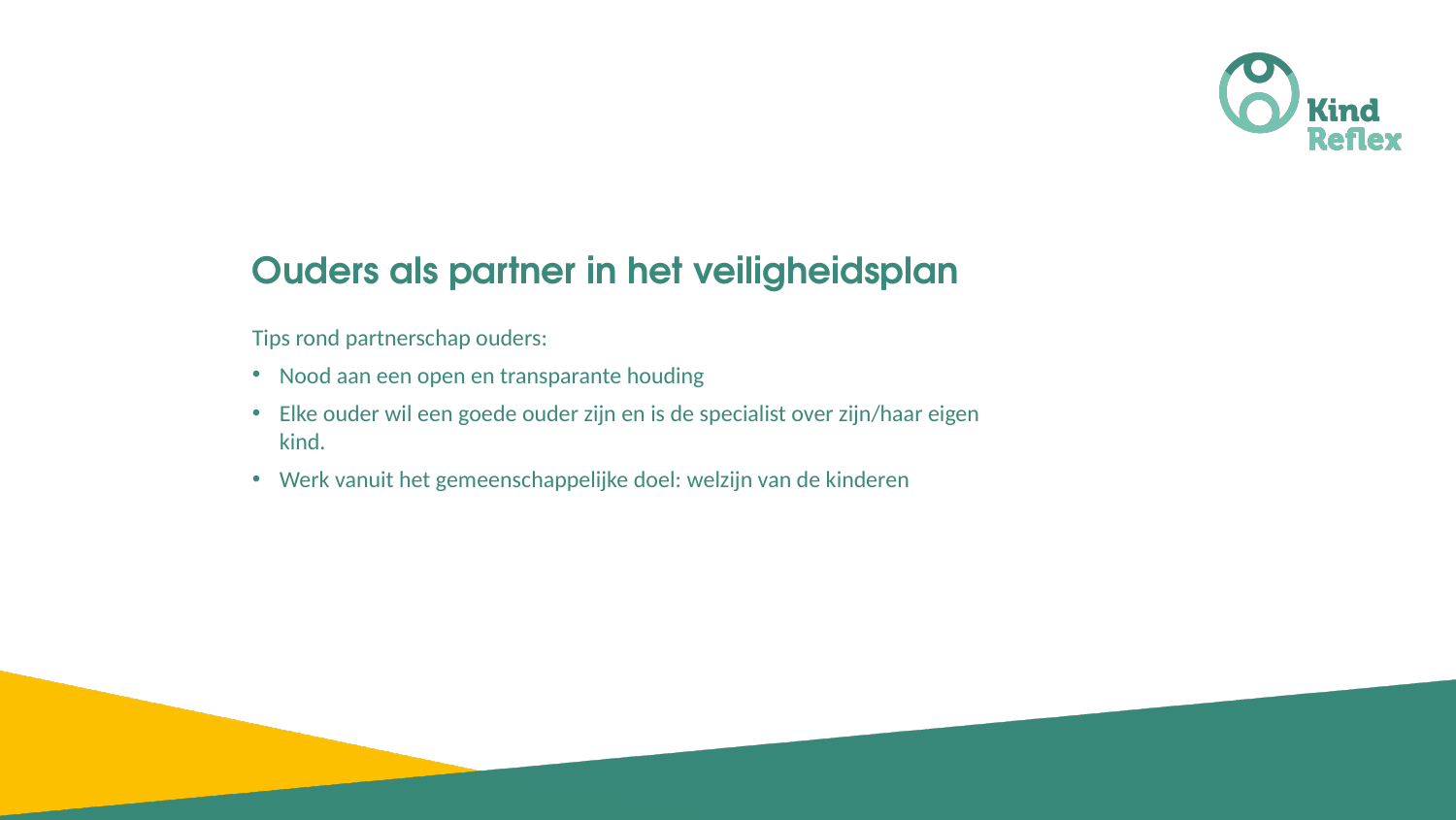

# Ouders als partner in het veiligheidsplan
Tips rond partnerschap ouders:
Nood aan een open en transparante houding
Elke ouder wil een goede ouder zijn en is de specialist over zijn/haar eigen kind.
Werk vanuit het gemeenschappelijke doel: welzijn van de kinderen